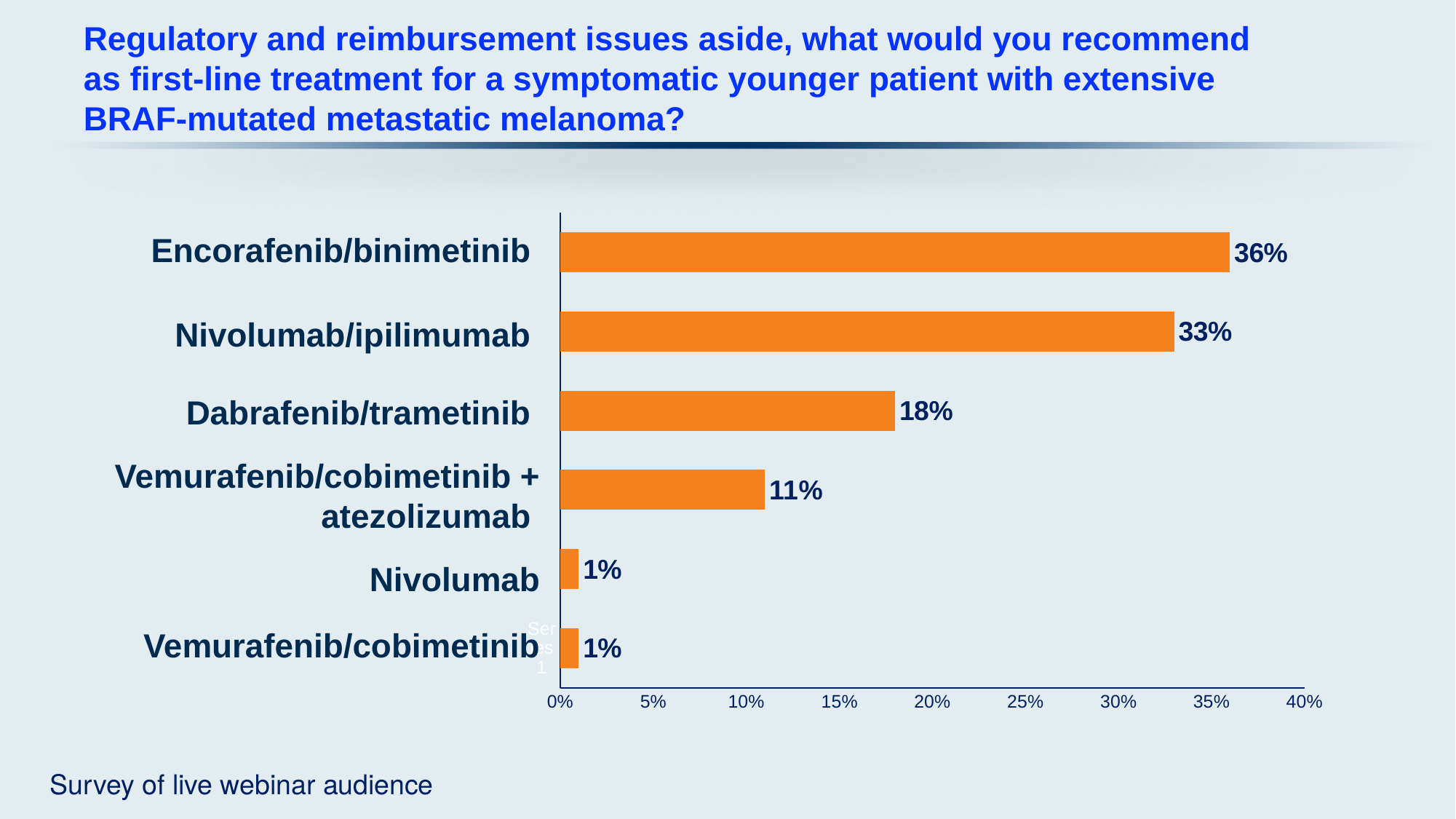

# Regulatory and reimbursement issues aside, what would you recommend as first-line treatment for a symptomatic younger patient with extensive BRAF-mutated metastatic melanoma?

### Chart

| Category | Series 1 |
|---|---|
|  | 0.01 |
|  | 0.01 |
|  | 0.11 |
|  | 0.18 |
|  | 0.33 |
|  | 0.36 |
Encorafenib/binimetinib
Nivolumab/ipilimumab
Dabrafenib/trametinib
Vemurafenib/cobimetinib + atezolizumab
Nivolumab
Vemurafenib/cobimetinib
Survey of live webinar audience